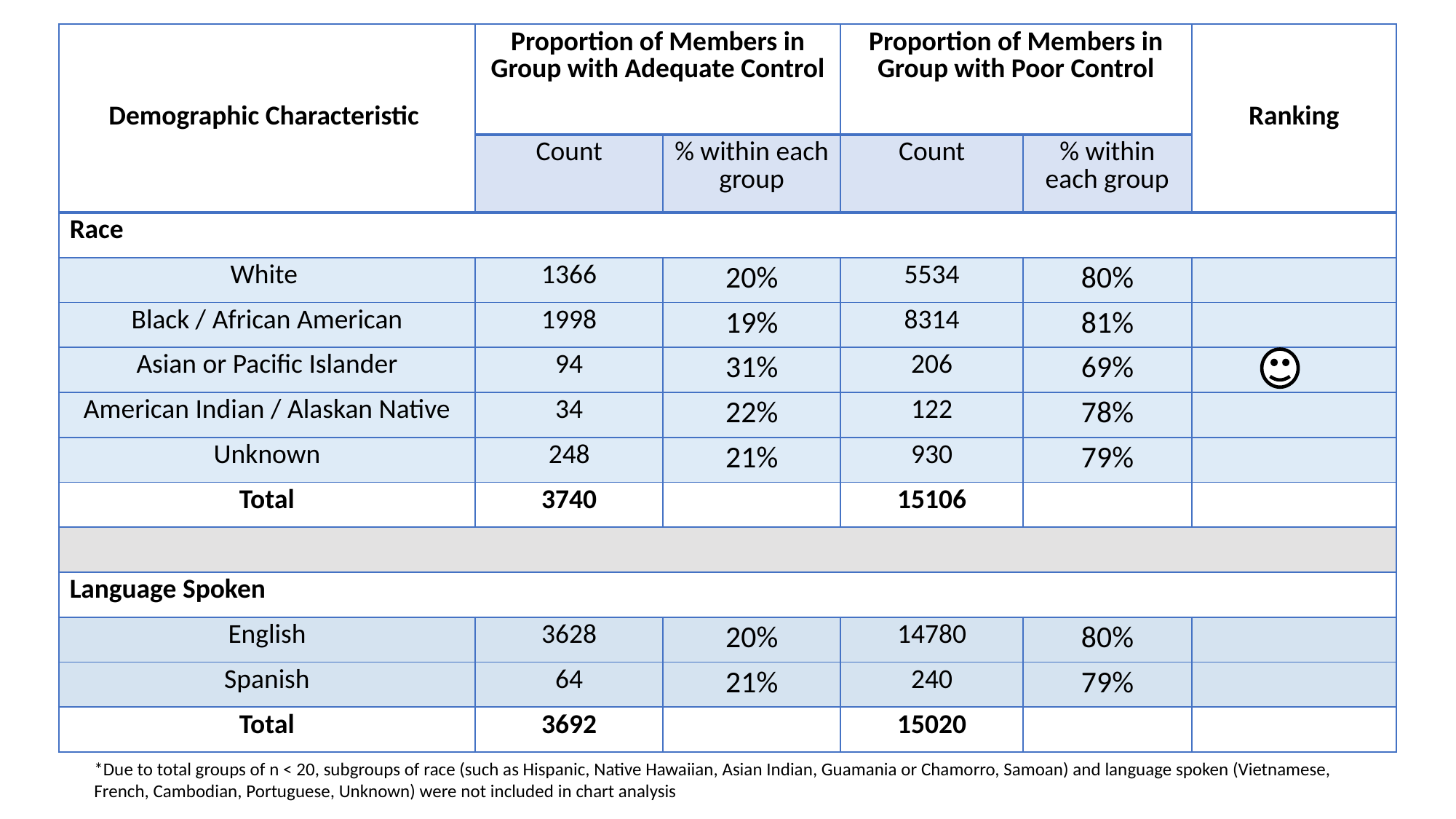

| Demographic Characteristic | Proportion of Members in Group with Adequate Control |  | Proportion of Members in Group with Poor Control |  | Ranking |
| --- | --- | --- | --- | --- | --- |
|  | Count | % within each group | Count | % within each group |  |
| Race |  |  |  |  |  |
| White | 1366 | 20% | 5534 | 80% |  |
| Black / African American | 1998 | 19% | 8314 | 81% |  |
| Asian or Pacific Islander | 94 | 31% | 206 | 69% |  |
| American Indian / Alaskan Native | 34 | 22% | 122 | 78% |  |
| Unknown | 248 | 21% | 930 | 79% |  |
| Total | 3740 |  | 15106 |  |  |
|  |  |  |  |  |  |
| Language Spoken |  |  |  |  |  |
| English | 3628 | 20% | 14780 | 80% |  |
| Spanish | 64 | 21% | 240 | 79% |  |
| Total | 3692 |  | 15020 |  |  |

*Due to total groups of n < 20, subgroups of race (such as Hispanic, Native Hawaiian, Asian Indian, Guamania or Chamorro, Samoan) and language spoken (Vietnamese, French, Cambodian, Portuguese, Unknown) were not included in chart analysis